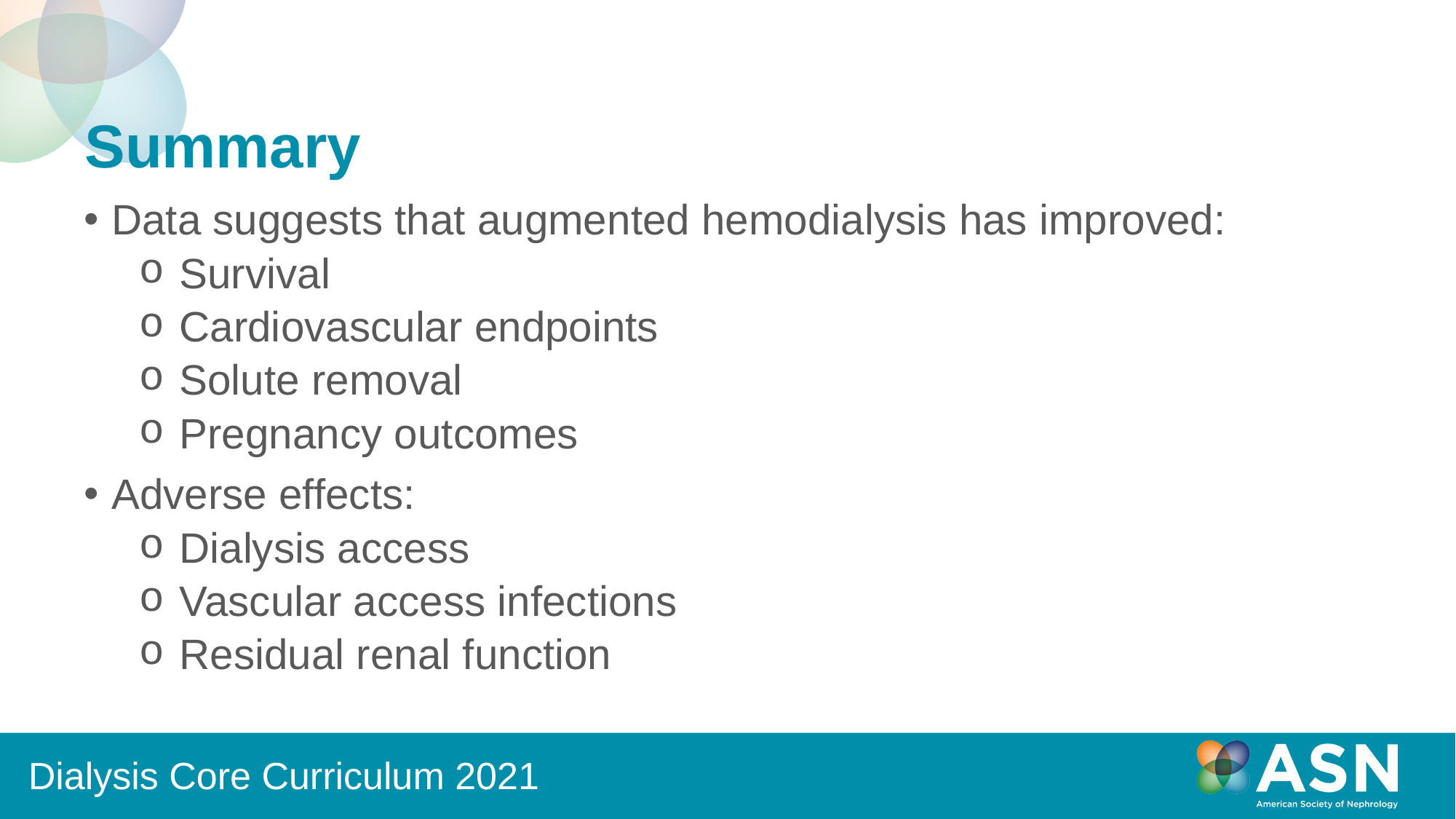

# Summary
Data suggests that augmented hemodialysis has improved:
Survival
Cardiovascular endpoints
Solute removal
Pregnancy outcomes
Adverse effects:
Dialysis access
Vascular access infections
Residual renal function
Dialysis Core Curriculum 2021